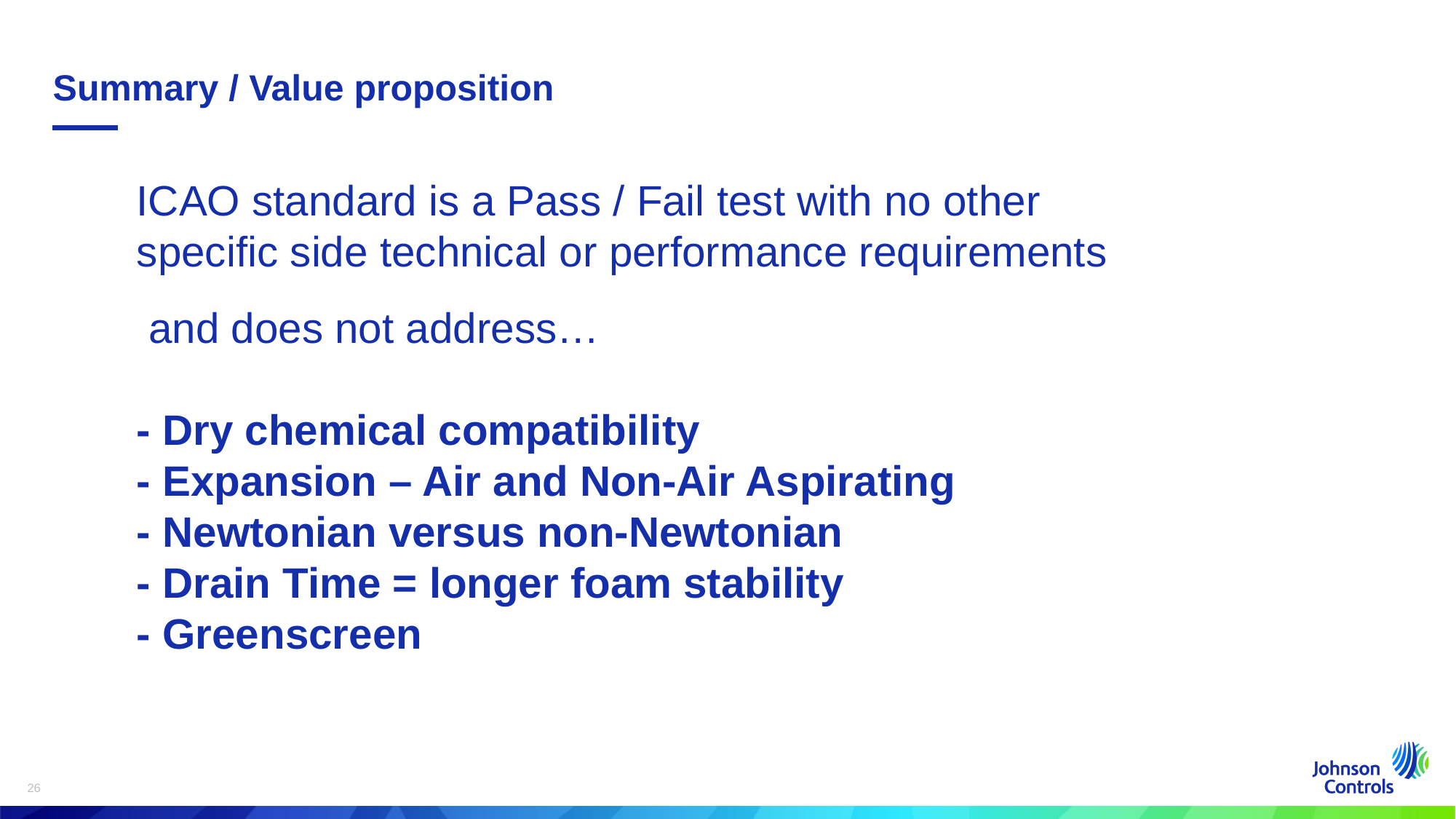

# Summary / Value proposition
ICAO standard is a Pass / Fail test with no other specific side technical or performance requirements

 and does not address…

- Dry chemical compatibility
- Expansion – Air and Non-Air Aspirating
- Newtonian versus non-Newtonian
- Drain Time = longer foam stability
- Greenscreen

26